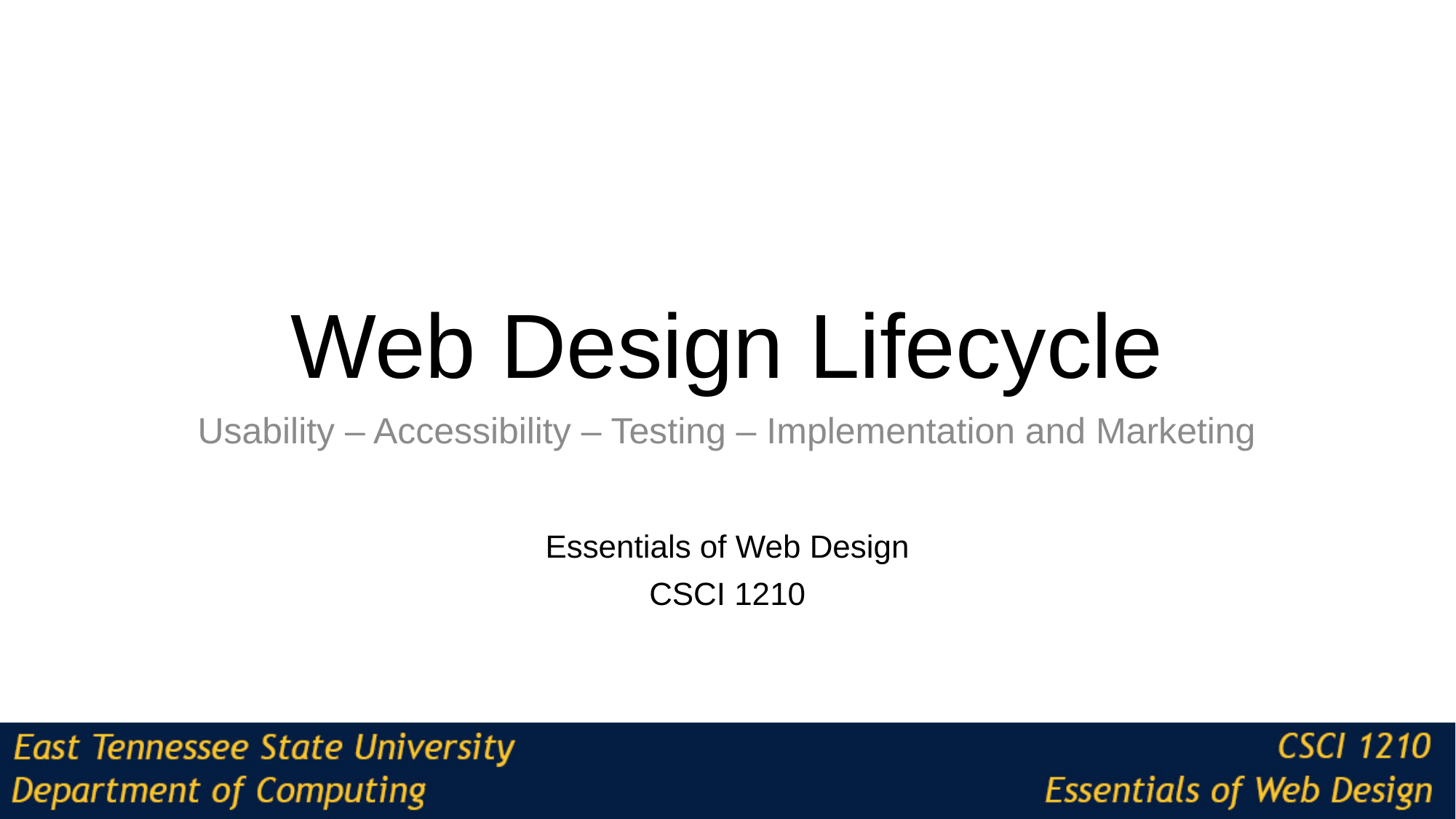

# Web Design Lifecycle
Usability – Accessibility – Testing – Implementation and Marketing
Essentials of Web Design
CSCI 1210